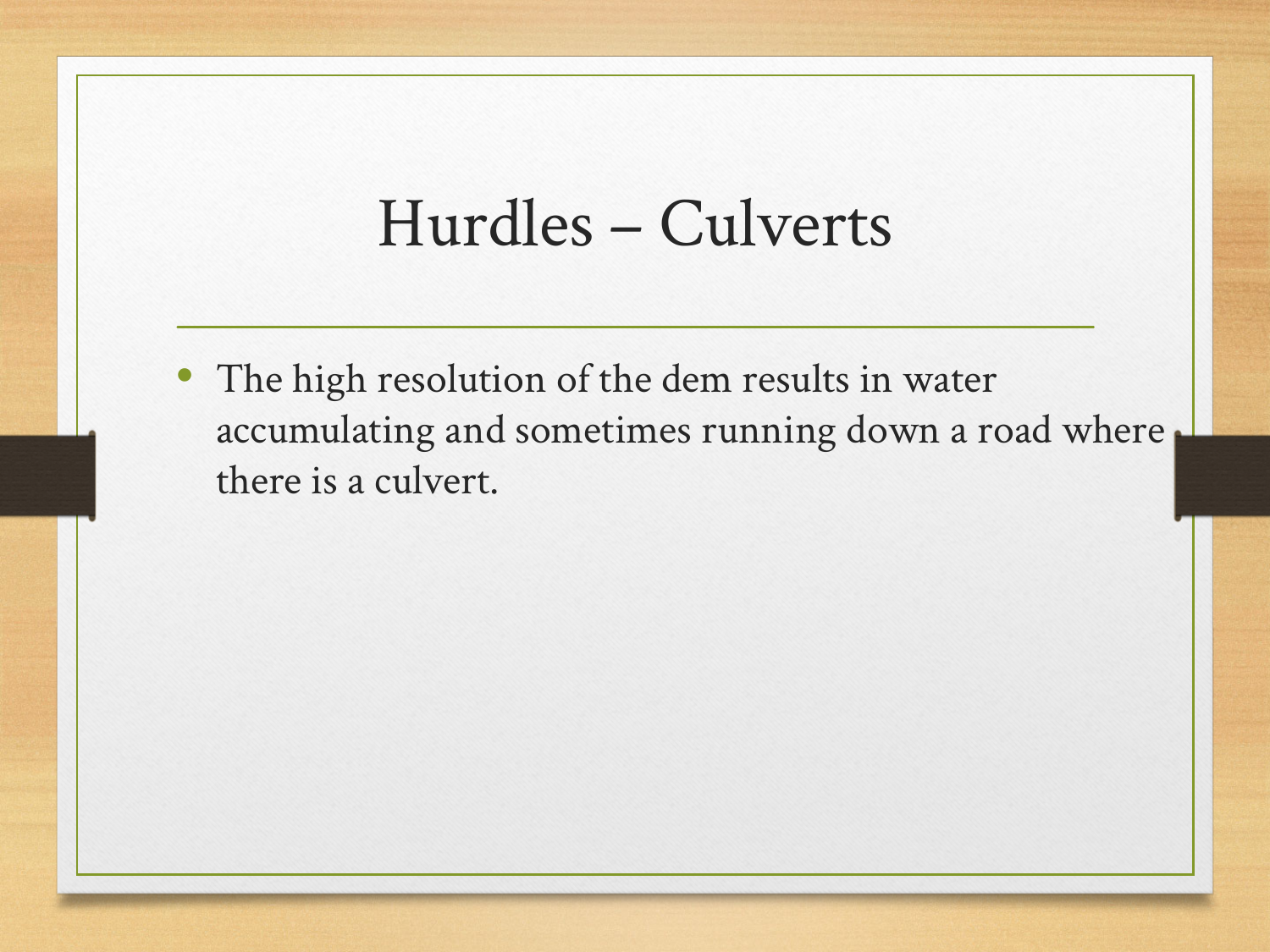

# Hurdles – Culverts

The high resolution of the dem results in water accumulating and sometimes running down a road where there is a culvert.